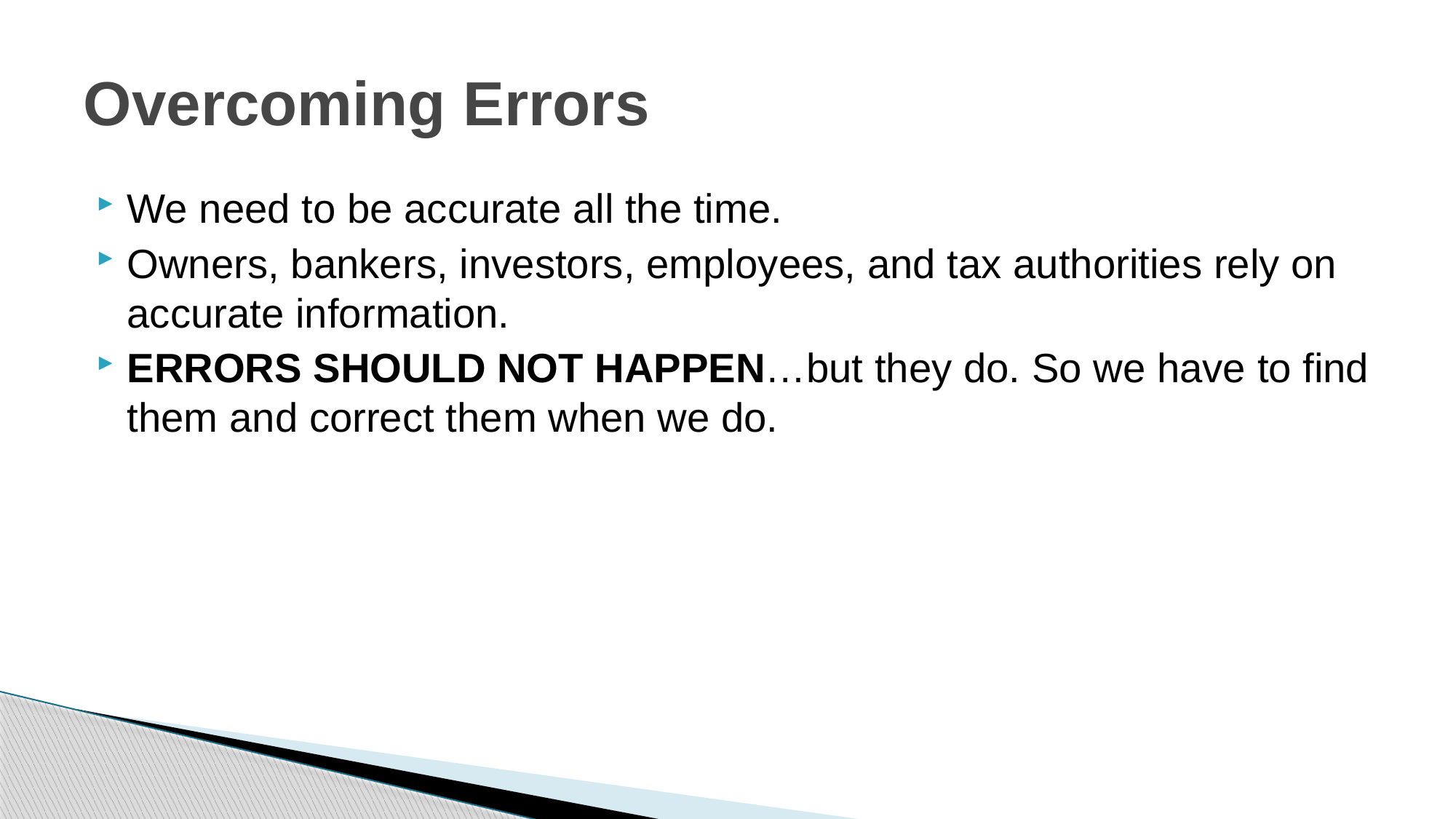

# Overcoming Errors
We need to be accurate all the time.
Owners, bankers, investors, employees, and tax authorities rely on accurate information.
ERRORS SHOULD NOT HAPPEN…but they do. So we have to find them and correct them when we do.